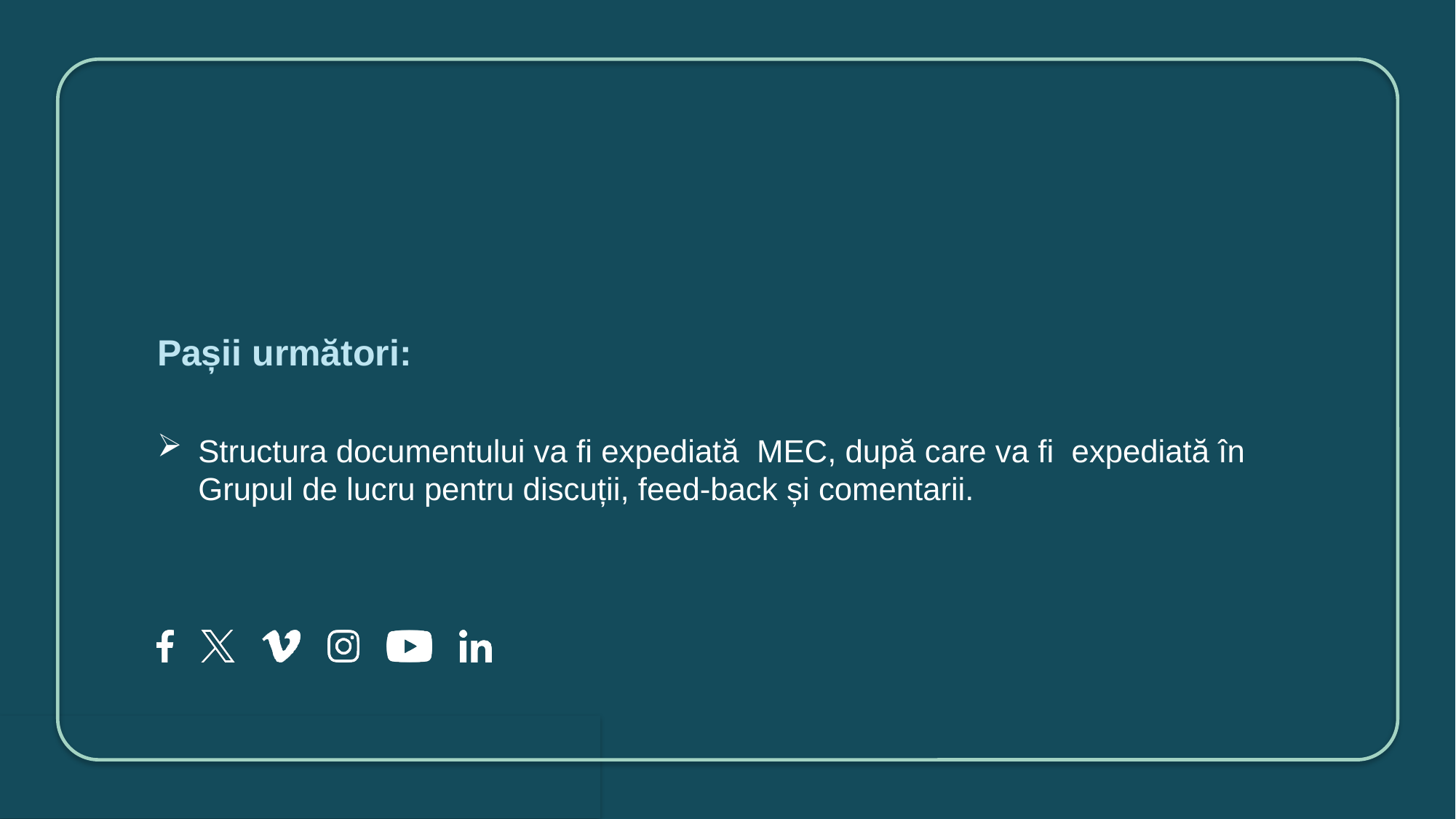

Pașii următori:

Structura documentului va fi expediată  MEC, după care va fi  expediată în Grupul de lucru pentru discuții, feed-back și comentarii.